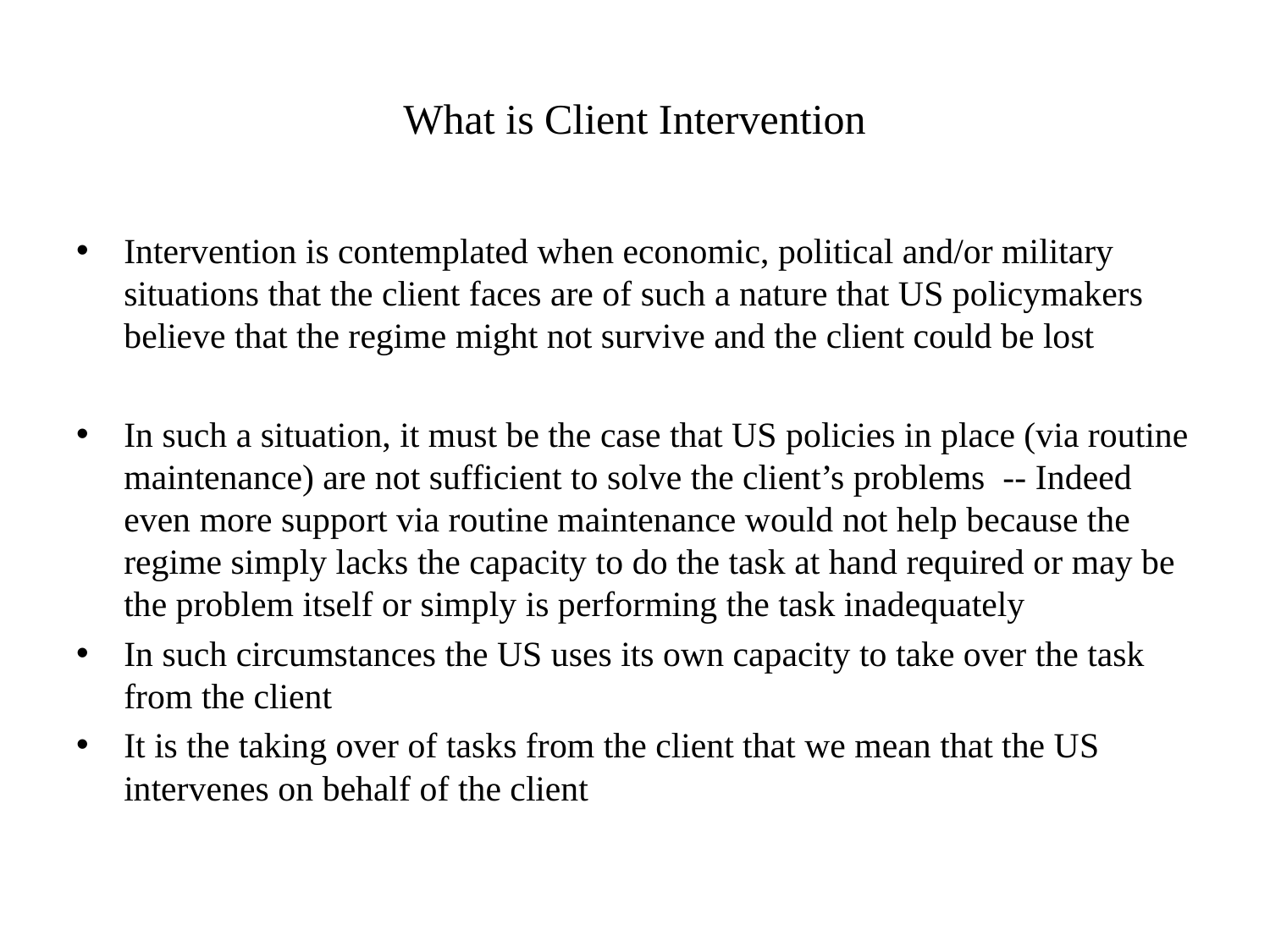

# What is Client Intervention
Intervention is contemplated when economic, political and/or military situations that the client faces are of such a nature that US policymakers believe that the regime might not survive and the client could be lost

In such a situation, it must be the case that US policies in place (via routine maintenance) are not sufficient to solve the client’s problems  -- Indeed even more support via routine maintenance would not help because the regime simply lacks the capacity to do the task at hand required or may be the problem itself or simply is performing the task inadequately
In such circumstances the US uses its own capacity to take over the task from the client
It is the taking over of tasks from the client that we mean that the US intervenes on behalf of the client